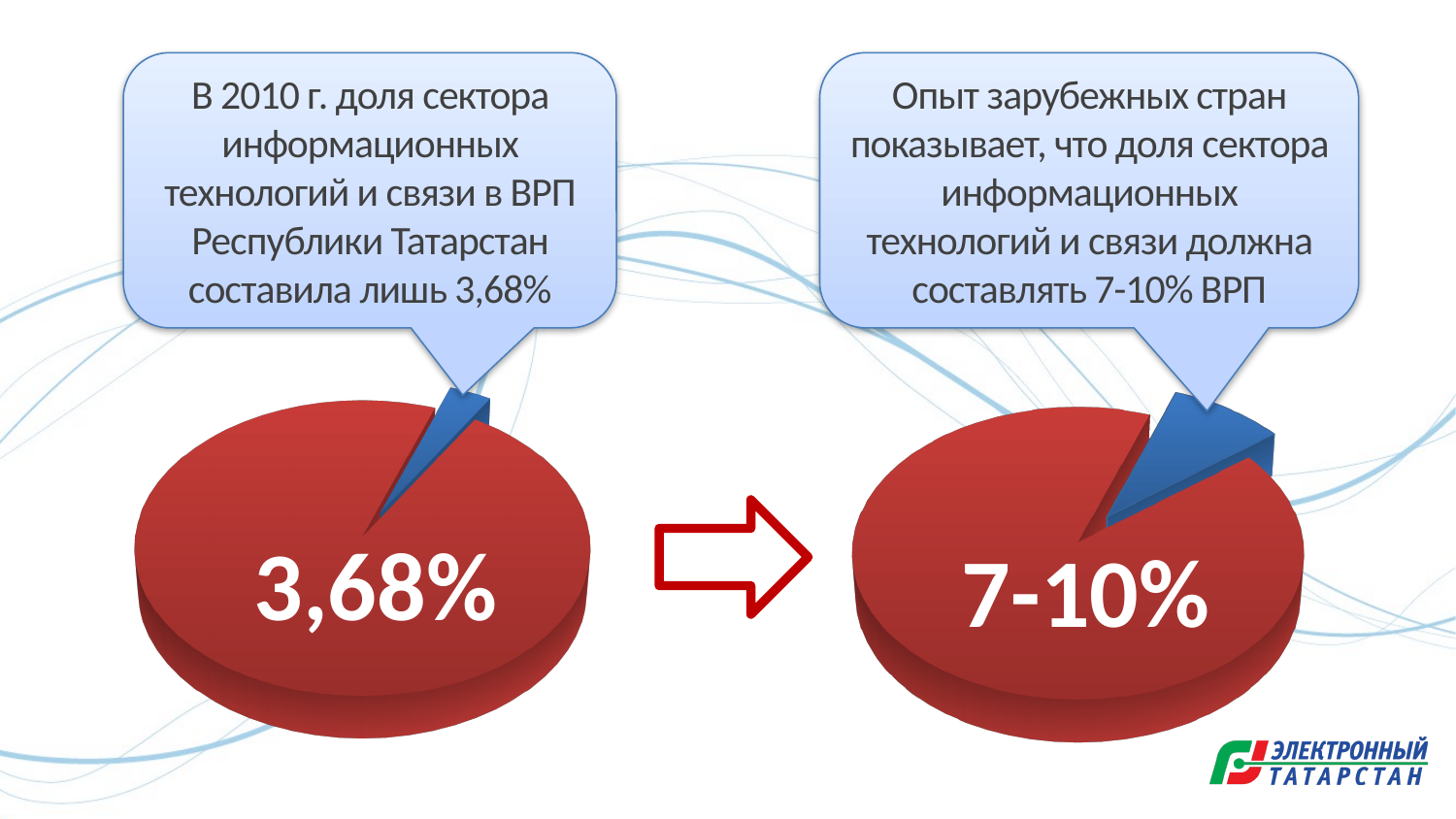

В 2010 г. доля сектора информационных технологий и связи в ВРП Республики Татарстан составила лишь 3,68%
Опыт зарубежных стран показывает, что доля сектора информационных технологий и связи должна составлять 7-10% ВРП

[unsupported chart]

[unsupported chart]

3,68%
7-10%